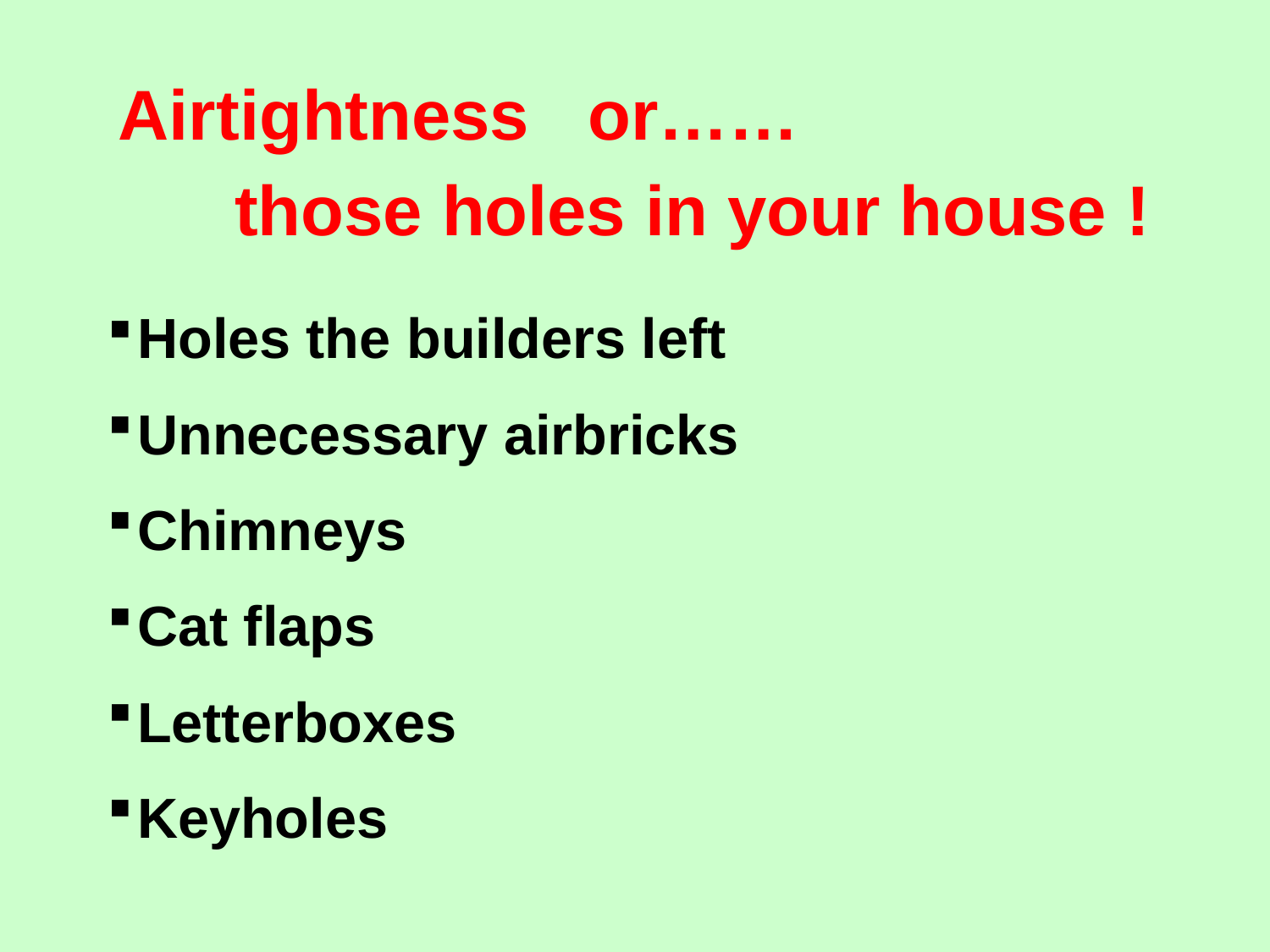

Airtightness   or……
those holes in your house !
Holes the builders left
Unnecessary airbricks
Chimneys
Cat flaps
Letterboxes
Keyholes